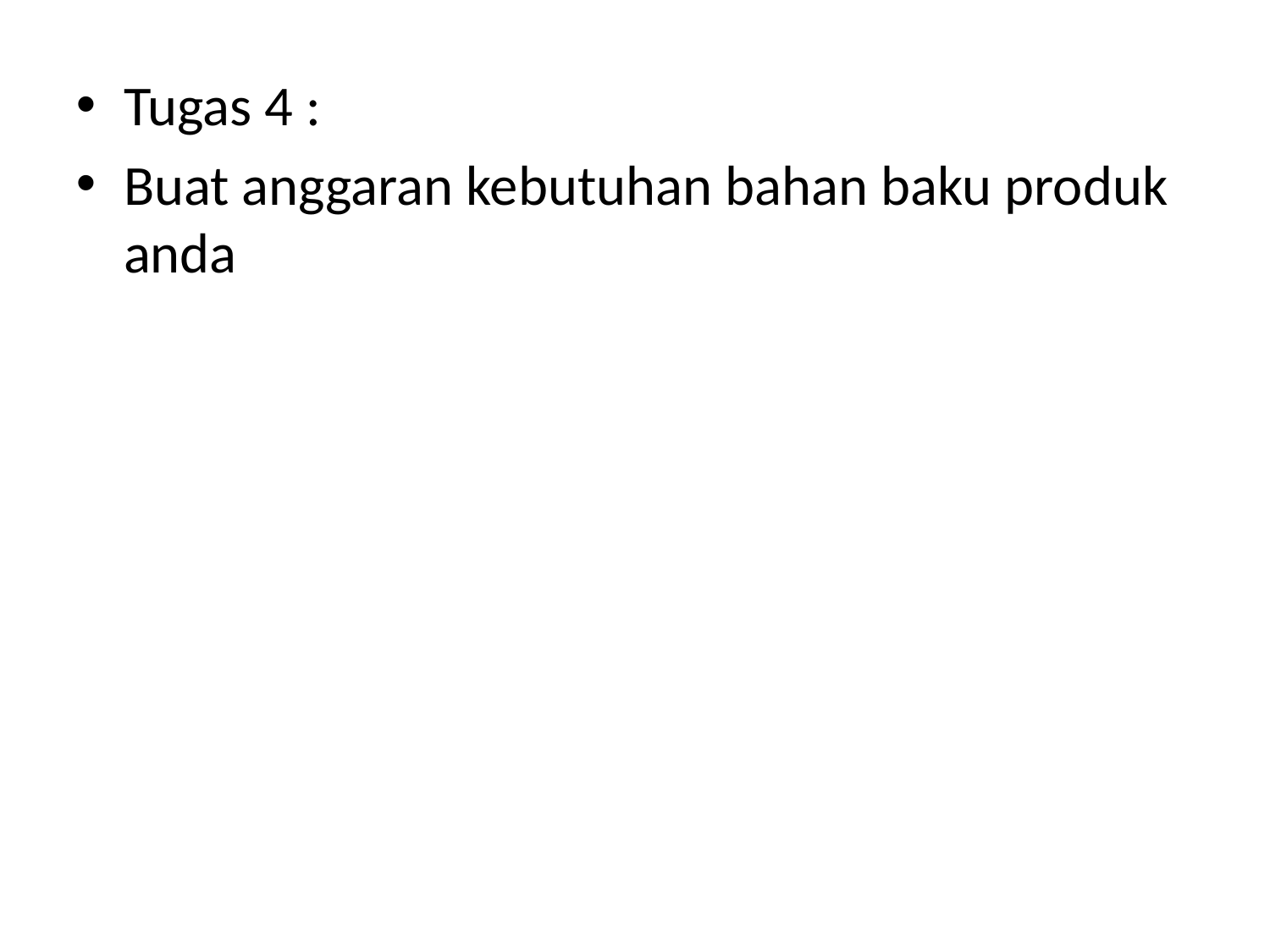

Tugas 4 :
Buat anggaran kebutuhan bahan baku produk anda